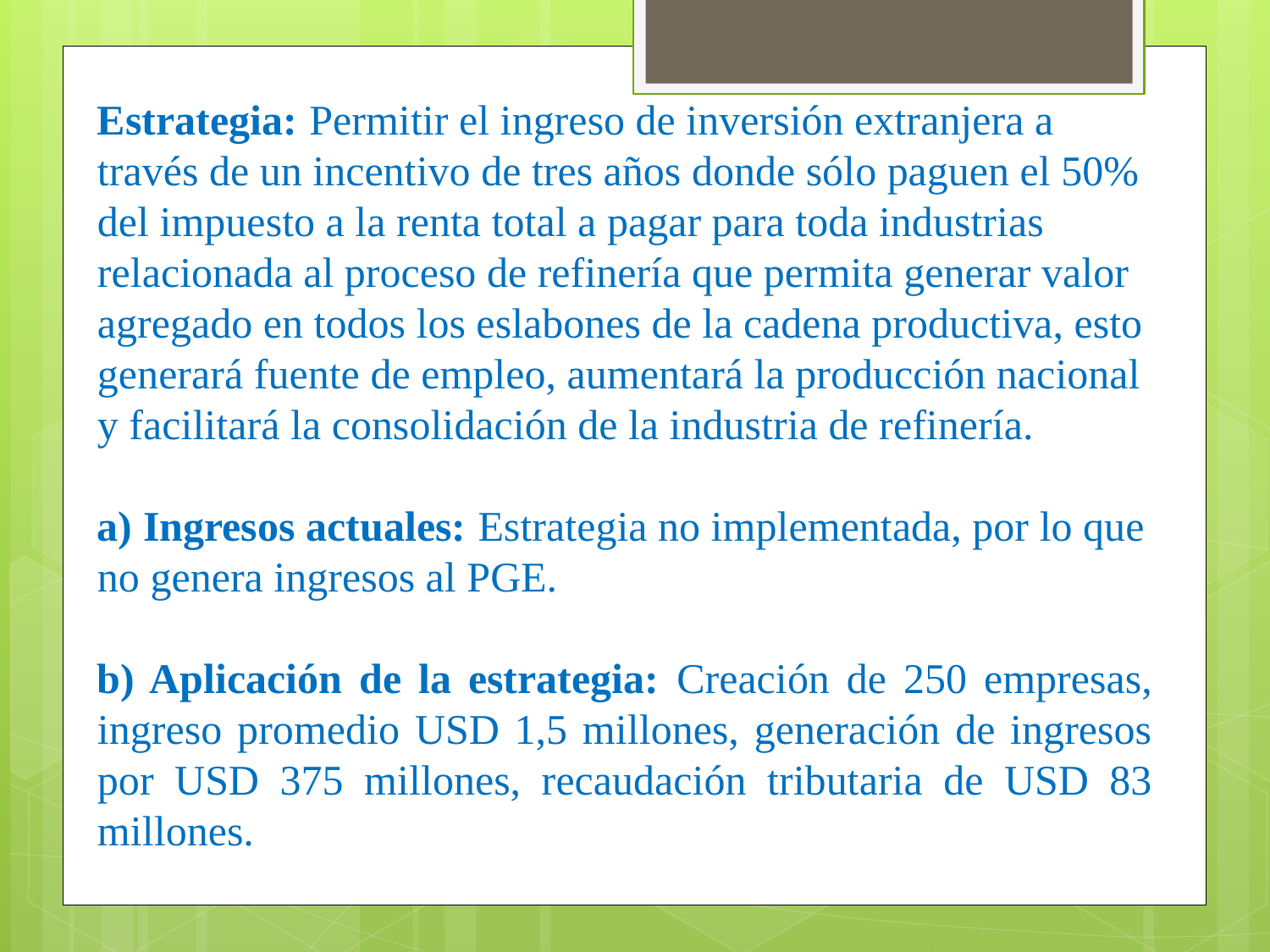

Estrategia: Permitir el ingreso de inversión extranjera a través de un incentivo de tres años donde sólo paguen el 50% del impuesto a la renta total a pagar para toda industrias relacionada al proceso de refinería que permita generar valor agregado en todos los eslabones de la cadena productiva, esto generará fuente de empleo, aumentará la producción nacional y facilitará la consolidación de la industria de refinería.

a) Ingresos actuales: Estrategia no implementada, por lo que no genera ingresos al PGE.

b) Aplicación de la estrategia: Creación de 250 empresas, ingreso promedio USD 1,5 millones, generación de ingresos por USD 375 millones, recaudación tributaria de USD 83 millones.